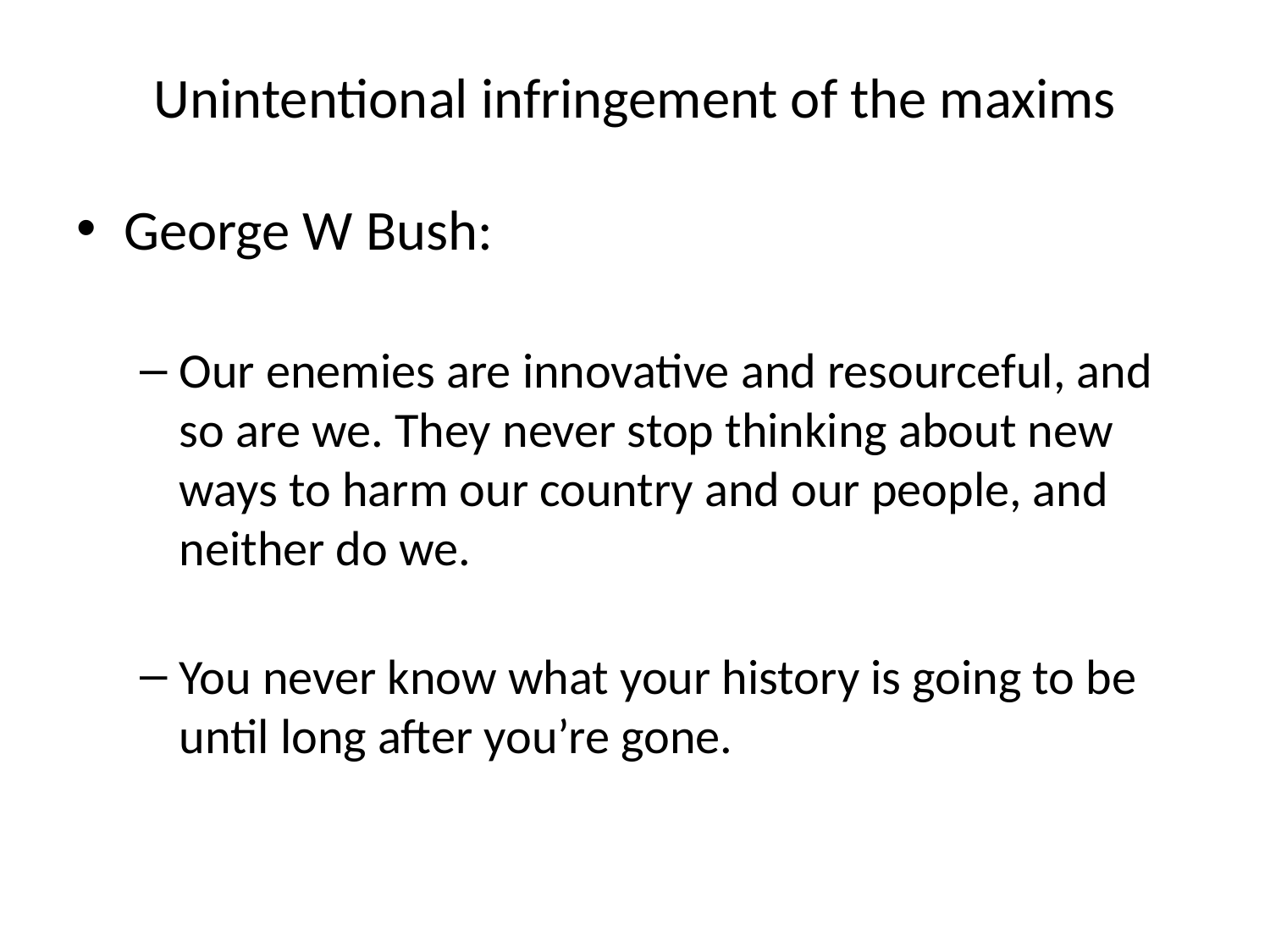

# Unintentional infringement of the maxims
George W Bush:
Our enemies are innovative and resourceful, and so are we. They never stop thinking about new ways to harm our country and our people, and neither do we.
You never know what your history is going to be until long after you’re gone.